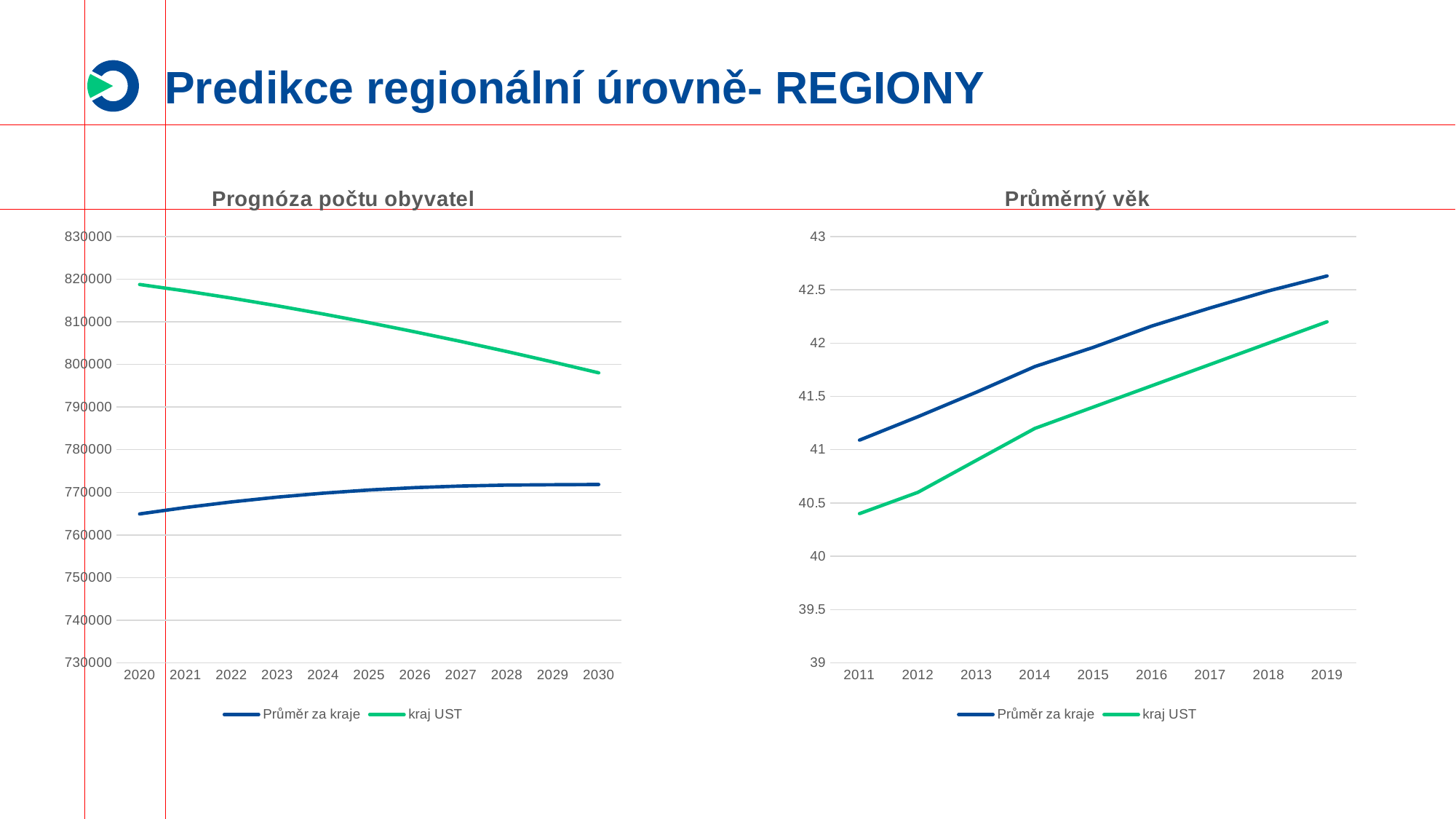

# Predikce regionální úrovně- REGIONY

### Chart: Prognóza počtu obyvatel

| Category | Průměr za kraje | kraj UST |
|---|---|---|
| 2020 | 764941.07 | 818766.0 |
| 2021 | 766442.64 | 817236.0 |
| 2022 | 767758.71 | 815567.0 |
| 2023 | 768884.57 | 813765.0 |
| 2024 | 769816.36 | 811838.0 |
| 2025 | 770555.57 | 809795.0 |
| 2026 | 771108.86 | 807643.0 |
| 2027 | 771487.43 | 805389.0 |
| 2028 | 771706.57 | 803035.0 |
| 2029 | 771784.07 | 800586.0 |
| 2030 | 771845.71 | 798043.0 |

### Chart: Průměrný věk

| Category | Průměr za kraje | kraj UST |
|---|---|---|
| 2011 | 41.09 | 40.4 |
| 2012 | 41.31 | 40.6 |
| 2013 | 41.54 | 40.9 |
| 2014 | 41.78 | 41.2 |
| 2015 | 41.96 | 41.4 |
| 2016 | 42.16 | 41.6 |
| 2017 | 42.33 | 41.8 |
| 2018 | 42.49 | 42.0 |
| 2019 | 42.63 | 42.2 |